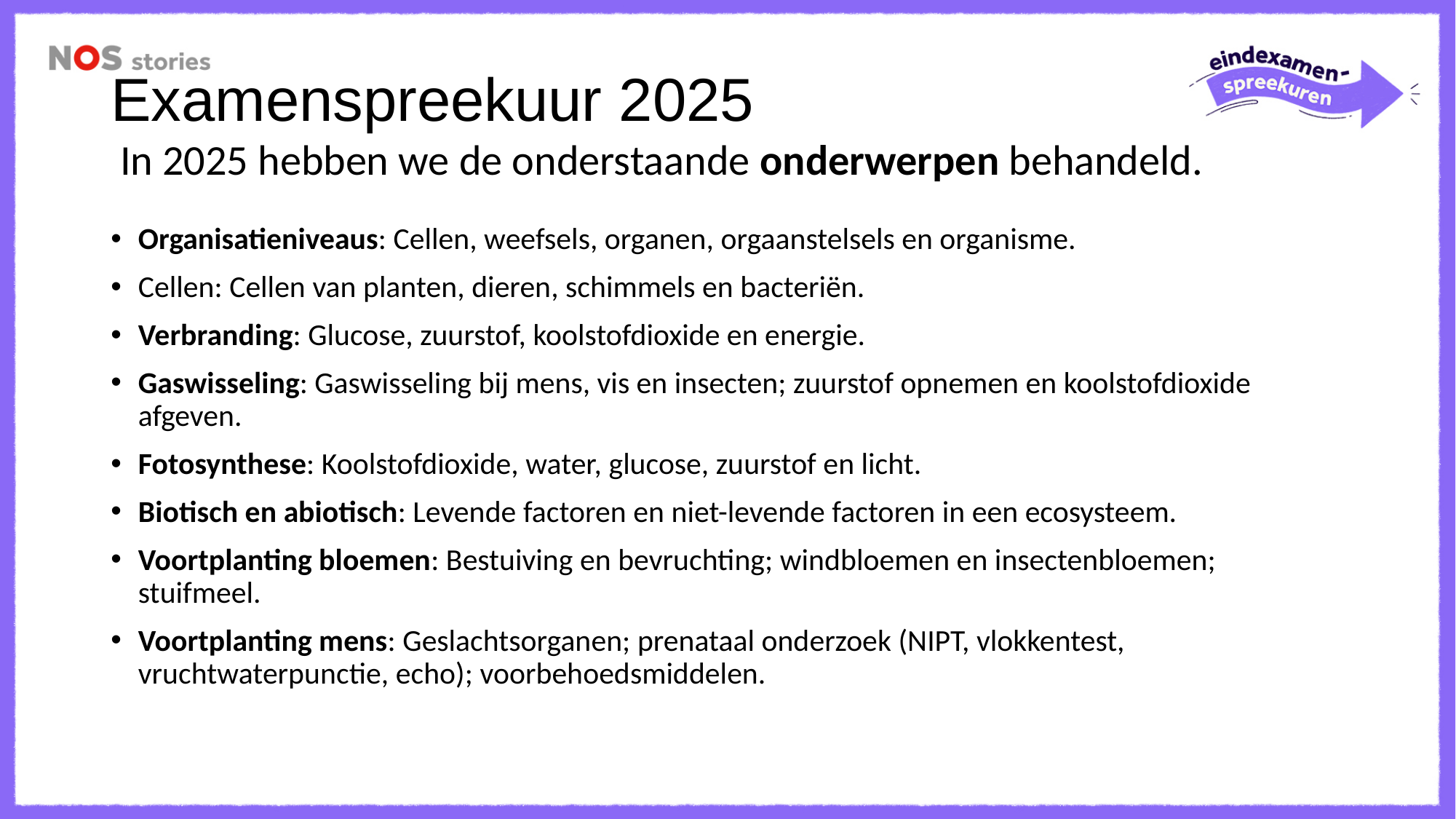

# Examenspreekuur 2025
In 2025 hebben we de onderstaande onderwerpen behandeld.
Organisatieniveaus: Cellen, weefsels, organen, orgaanstelsels en organisme.
Cellen: Cellen van planten, dieren, schimmels en bacteriën.
Verbranding: Glucose, zuurstof, koolstofdioxide en energie.
Gaswisseling: Gaswisseling bij mens, vis en insecten; zuurstof opnemen en koolstofdioxide afgeven.
Fotosynthese: Koolstofdioxide, water, glucose, zuurstof en licht.
Biotisch en abiotisch: Levende factoren en niet-levende factoren in een ecosysteem.
Voortplanting bloemen: Bestuiving en bevruchting; windbloemen en insectenbloemen; stuifmeel.
Voortplanting mens: Geslachtsorganen; prenataal onderzoek (NIPT, vlokkentest, vruchtwaterpunctie, echo); voorbehoedsmiddelen.